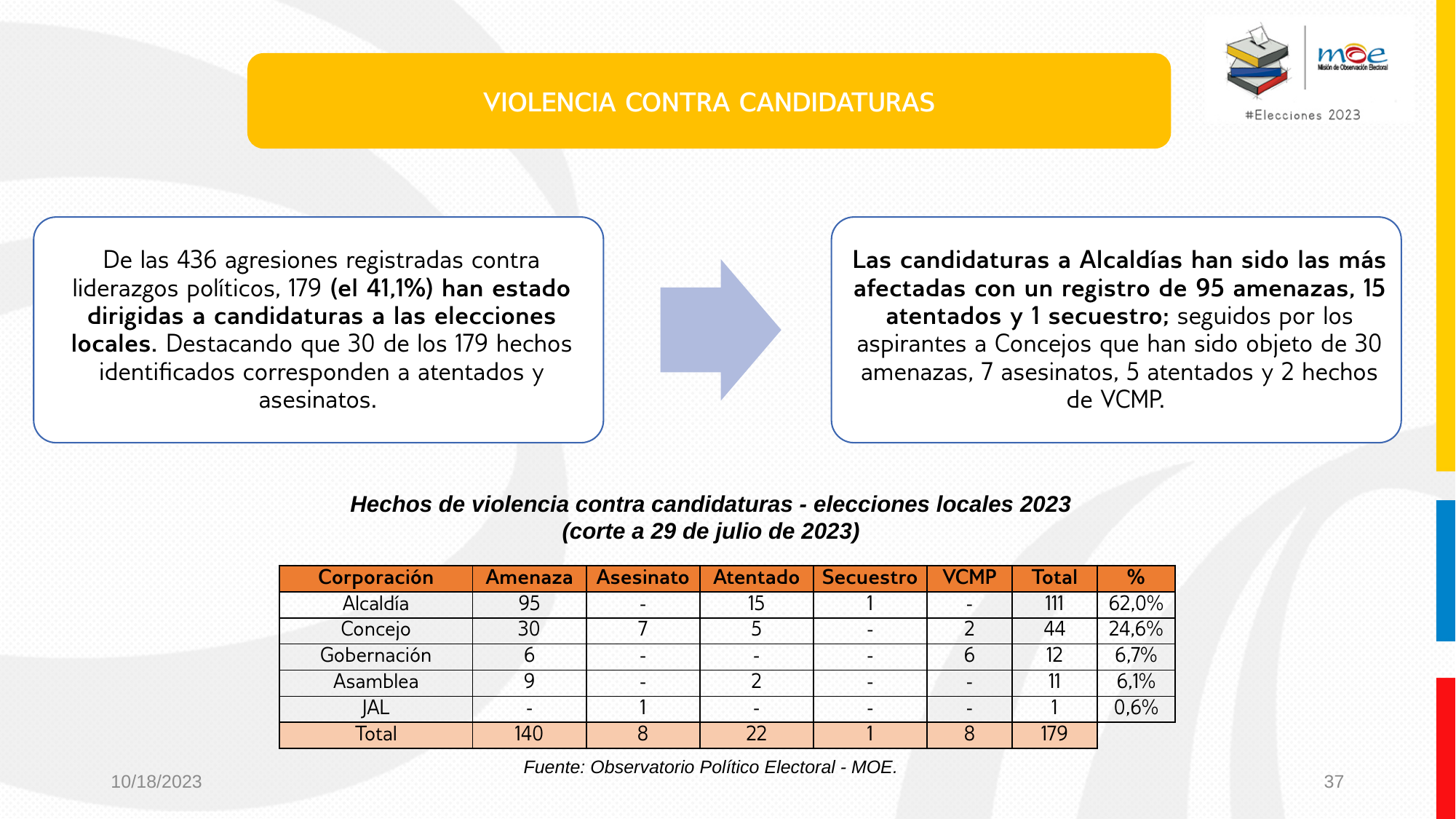

VIOLENCIA CONTRA CANDIDATURAS
De las 436 agresiones registradas contra liderazgos políticos, 179 (el 41,1%) han estado dirigidas a candidaturas a las elecciones locales. Destacando que 30 de los 179 hechos identificados corresponden a atentados y asesinatos.

Las candidaturas a Alcaldías han sido las más afectadas con un registro de 95 amenazas, 15 atentados y 1 secuestro; seguidos por los aspirantes a Concejos que han sido objeto de 30 amenazas, 7 asesinatos, 5 atentados y 2 hechos de VCMP.
Hechos de violencia contra candidaturas - elecciones locales 2023 (corte a 29 de julio de 2023)
| Corporación | Amenaza | Asesinato | Atentado | Secuestro | VCMP | Total | % |
| --- | --- | --- | --- | --- | --- | --- | --- |
| Alcaldía | 95 | - | 15 | 1 | - | 111 | 62,0% |
| Concejo | 30 | 7 | 5 | - | 2 | 44 | 24,6% |
| Gobernación | 6 | - | - | - | 6 | 12 | 6,7% |
| Asamblea | 9 | - | 2 | - | - | 11 | 6,1% |
| JAL | - | 1 | - | - | - | 1 | 0,6% |
| Total | 140 | 8 | 22 | 1 | 8 | 179 |  |
Fuente: Observatorio Político Electoral - MOE.
10/18/2023
37